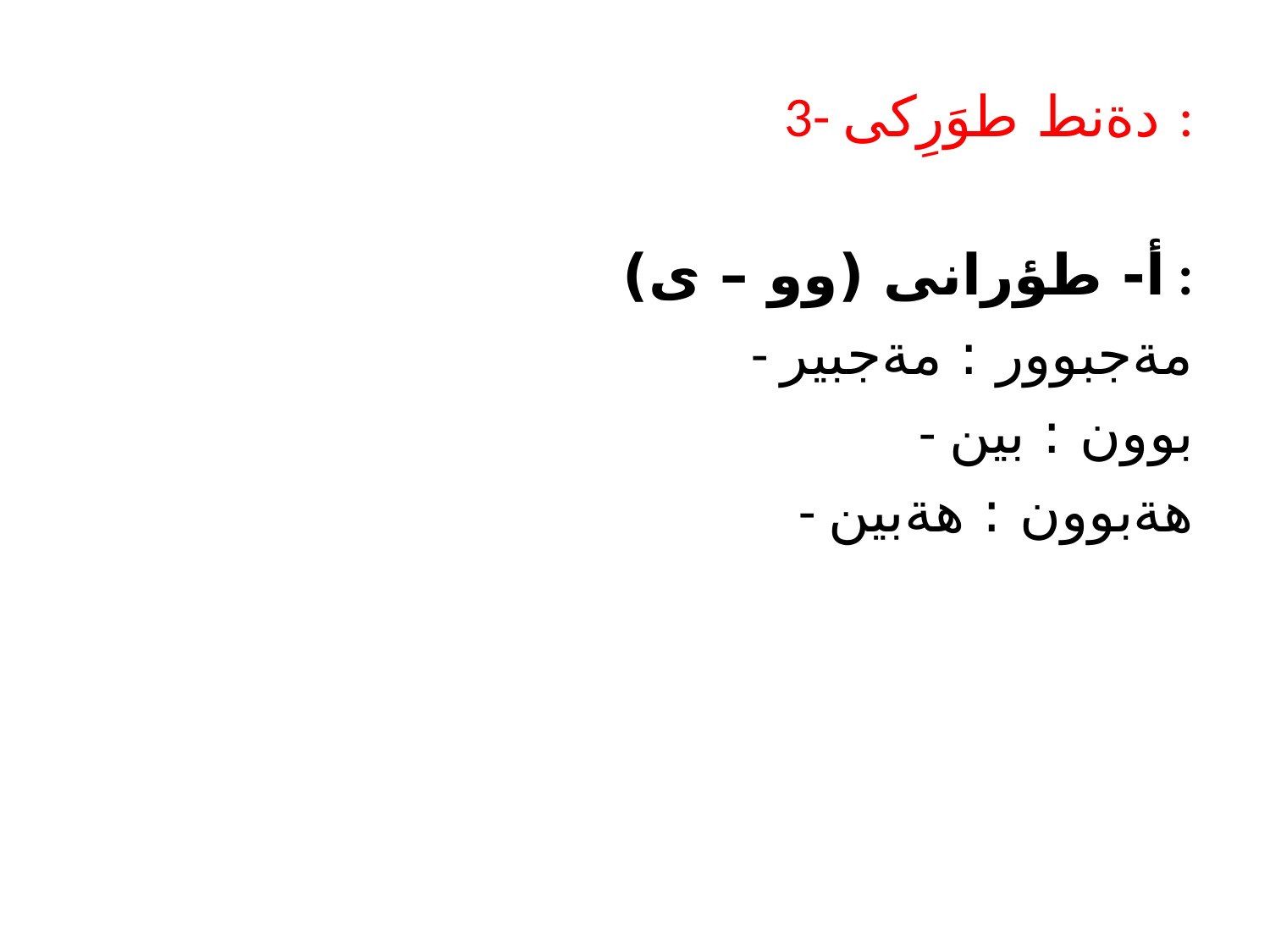

3- دةنط طوَرِكى :

أ- طؤرانى (وو – ى) :
- مةجبوور : مةجبير
- بوون : بين
- هةبوون : هةبين